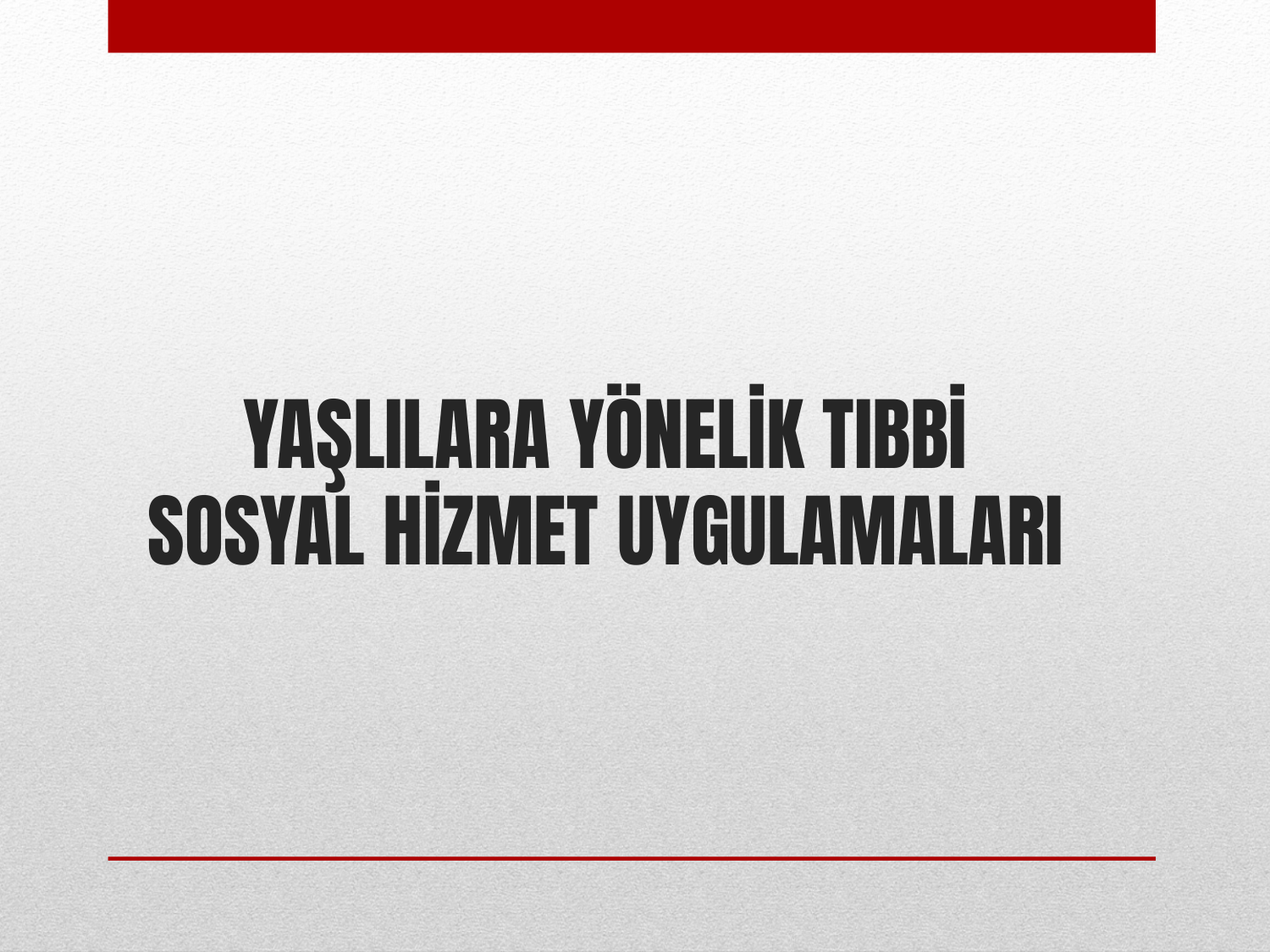

# YAŞLILARA YÖNELİK TIBBİ SOSYAL HİZMET UYGULAMALARI